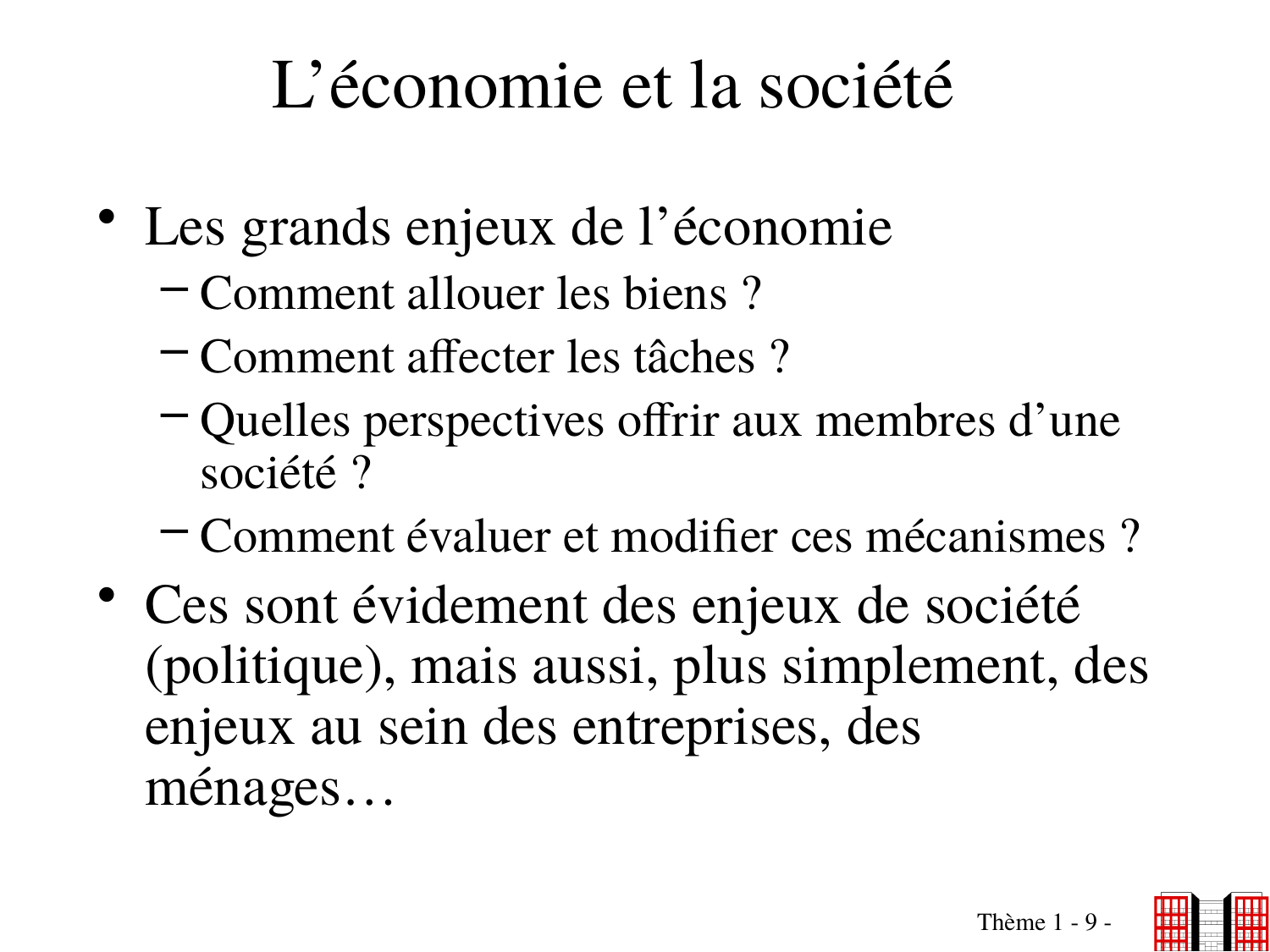

# L’économie et la société
Les grands enjeux de l’économie
Comment allouer les biens ?
Comment affecter les tâches ?
Quelles perspectives offrir aux membres d’une société ?
Comment évaluer et modifier ces mécanismes ?
Ces sont évidement des enjeux de société (politique), mais aussi, plus simplement, des enjeux au sein des entreprises, des ménages…
Thème 1 - 9 -